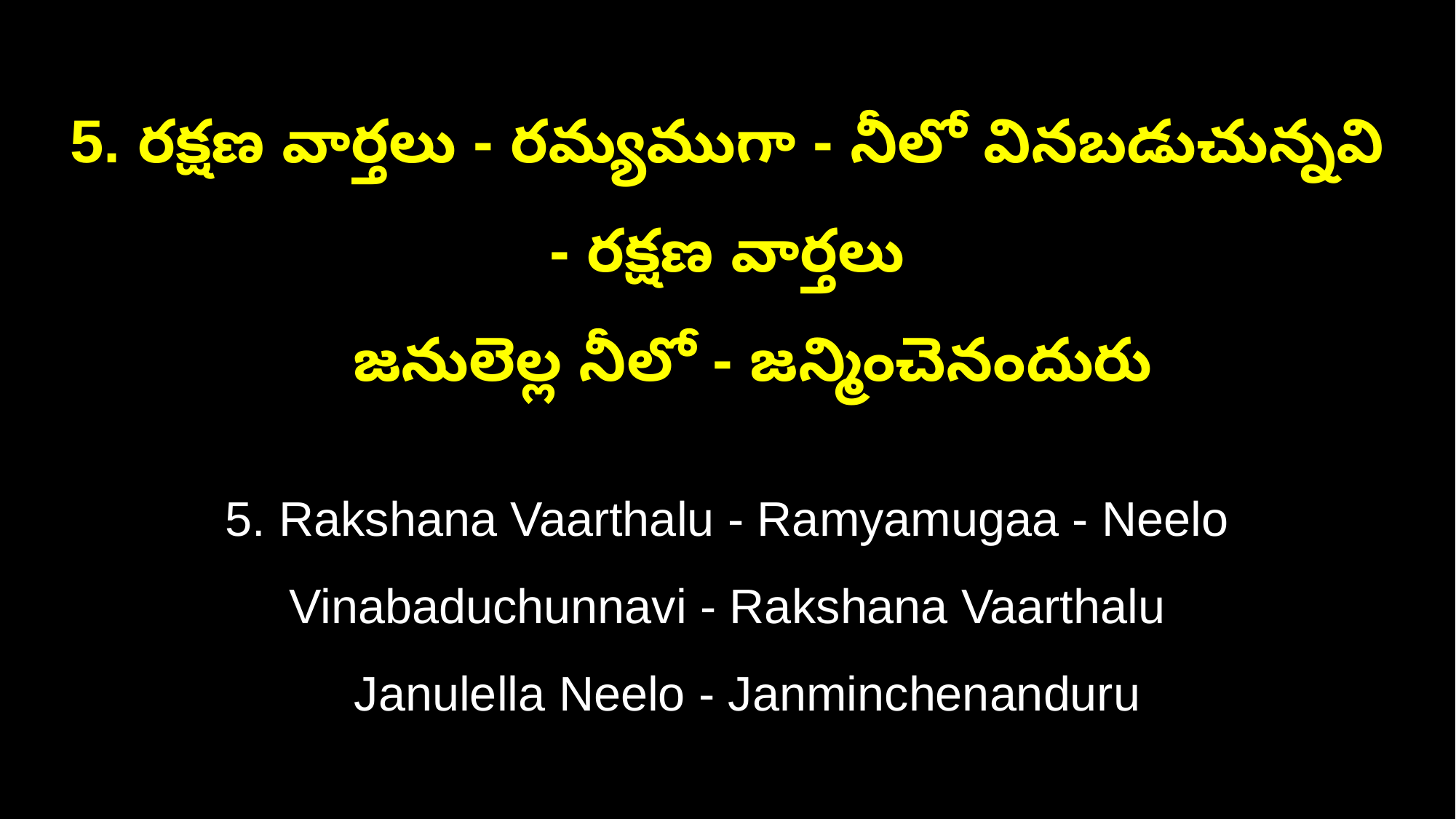

5. రక్షణ వార్తలు - రమ్యముగా - నీలో వినబడుచున్నవి - రక్షణ వార్తలు
   జనులెల్ల నీలో - జన్మించెనందురు
5. Rakshana Vaarthalu - Ramyamugaa - Neelo Vinabaduchunnavi - Rakshana Vaarthalu
   Janulella Neelo - Janminchenanduru